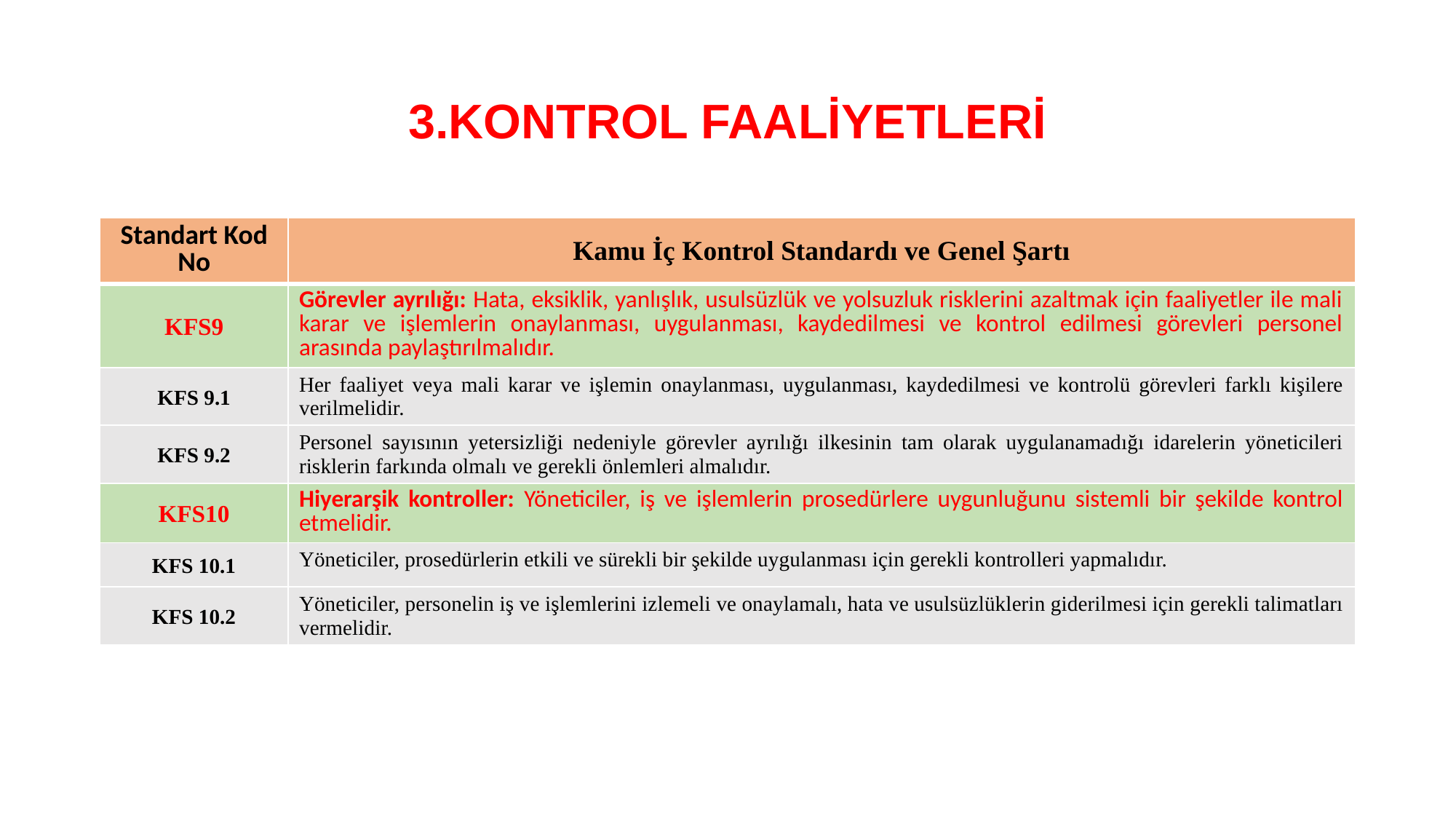

# 3.KONTROL FAALİYETLERİ
| Standart Kod No | Kamu İç Kontrol Standardı ve Genel Şartı |
| --- | --- |
| KFS9 | Görevler ayrılığı: Hata, eksiklik, yanlışlık, usulsüzlük ve yolsuzluk risklerini azaltmak için faaliyetler ile mali karar ve işlemlerin onaylanması, uygulanması, kaydedilmesi ve kontrol edilmesi görevleri personel arasında paylaştırılmalıdır. |
| KFS 9.1 | Her faaliyet veya mali karar ve işlemin onaylanması, uygulanması, kaydedilmesi ve kontrolü görevleri farklı kişilere verilmelidir. |
| KFS 9.2 | Personel sayısının yetersizliği nedeniyle görevler ayrılığı ilkesinin tam olarak uygulanamadığı idarelerin yöneticileri risklerin farkında olmalı ve gerekli önlemleri almalıdır. |
| KFS10 | Hiyerarşik kontroller: Yöneticiler, iş ve işlemlerin prosedürlere uygunluğunu sistemli bir şekilde kontrol etmelidir. |
| KFS 10.1 | Yöneticiler, prosedürlerin etkili ve sürekli bir şekilde uygulanması için gerekli kontrolleri yapmalıdır. |
| KFS 10.2 | Yöneticiler, personelin iş ve işlemlerini izlemeli ve onaylamalı, hata ve usulsüzlüklerin giderilmesi için gerekli talimatları vermelidir. |